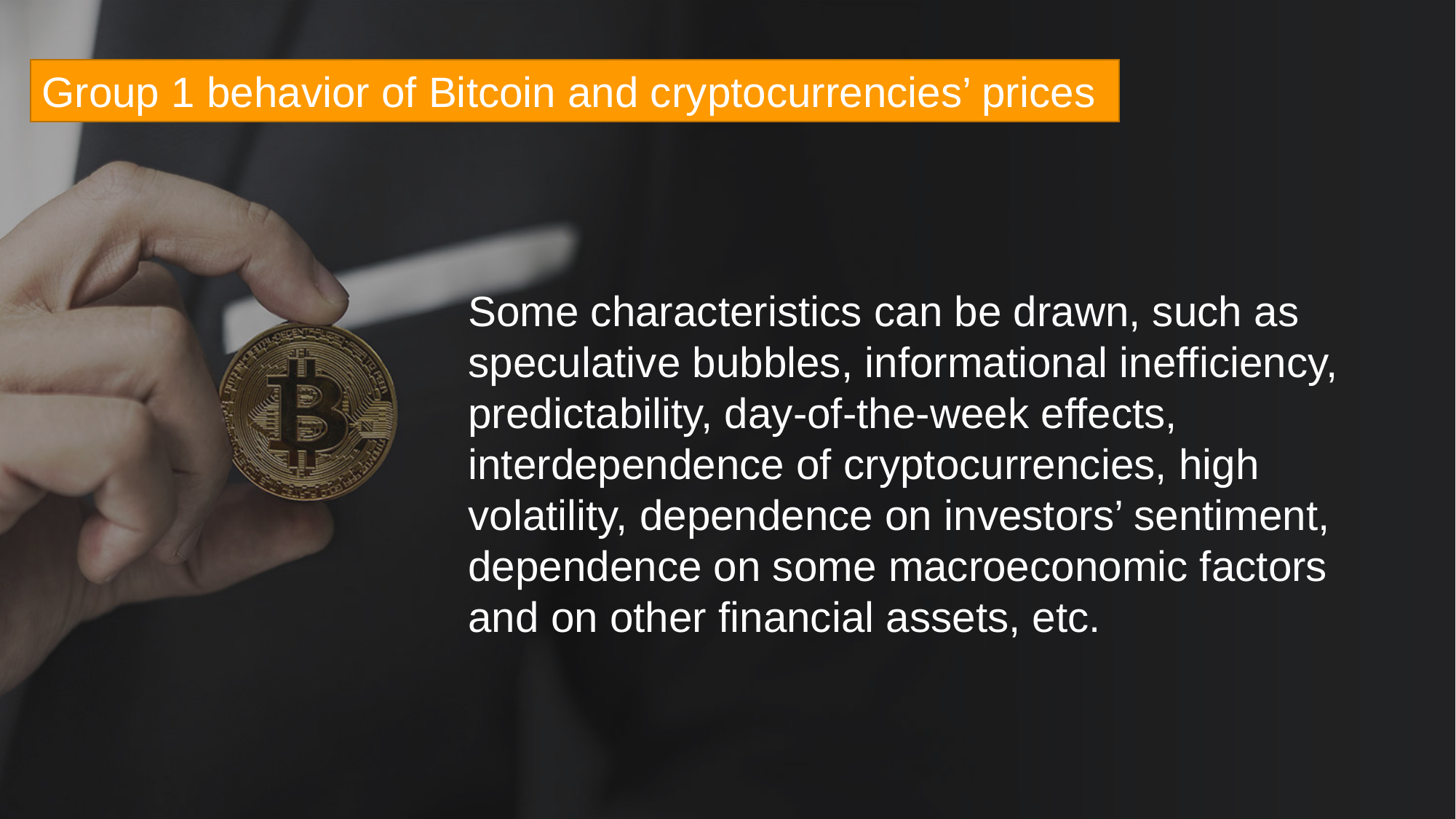

Group 1 behavior of Bitcoin and cryptocurrencies’ prices
Some characteristics can be drawn, such as speculative bubbles, informational inefficiency, predictability, day-of-the-week effects, interdependence of cryptocurrencies, high volatility, dependence on investors’ sentiment, dependence on some macroeconomic factors and on other financial assets, etc.